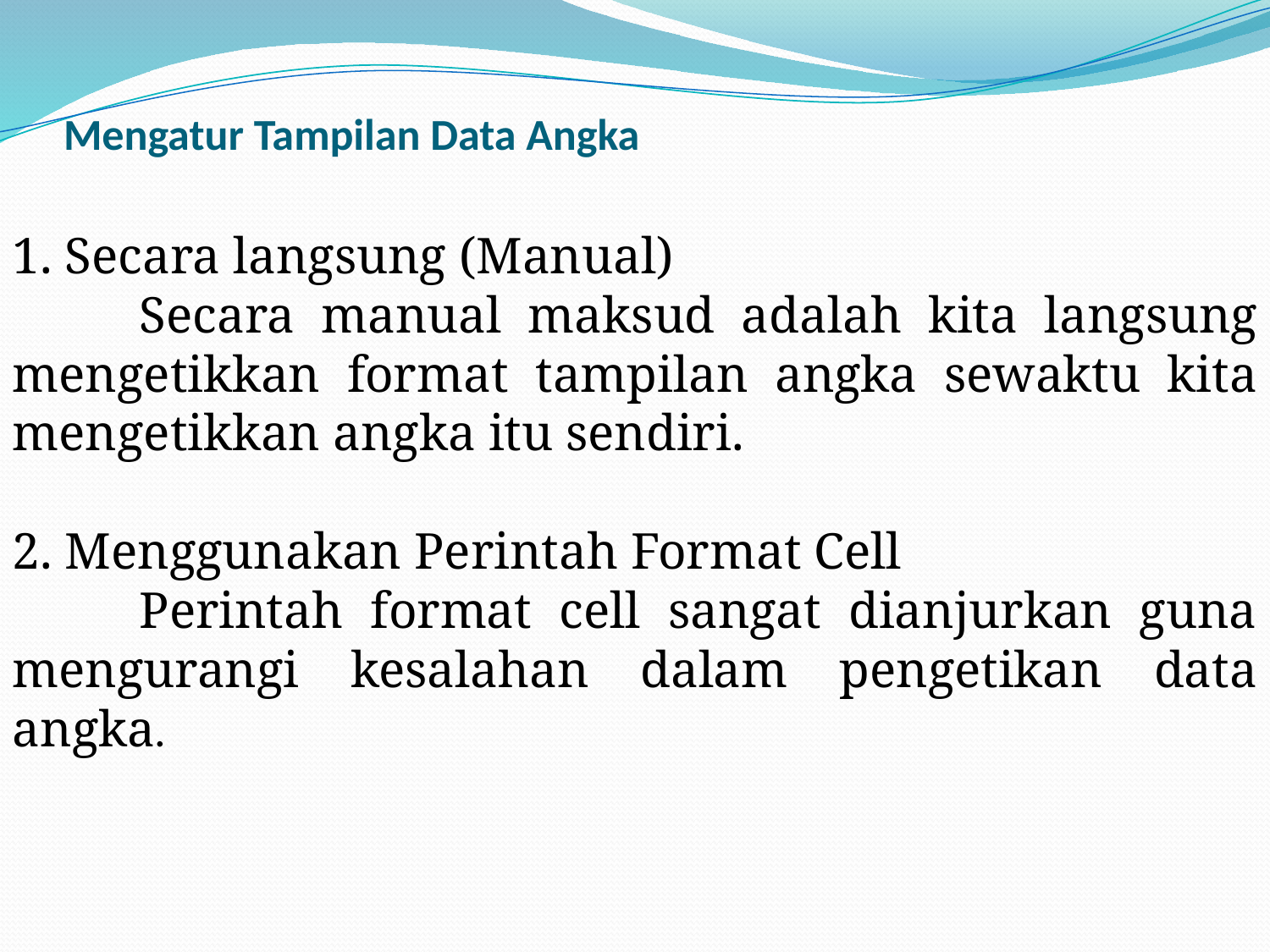

# Mengatur Tampilan Data Angka
1. Secara langsung (Manual)
	Secara manual maksud adalah kita langsung mengetikkan format tampilan angka sewaktu kita mengetikkan angka itu sendiri.

2. Menggunakan Perintah Format Cell
	Perintah format cell sangat dianjurkan guna mengurangi kesalahan dalam pengetikan data angka.